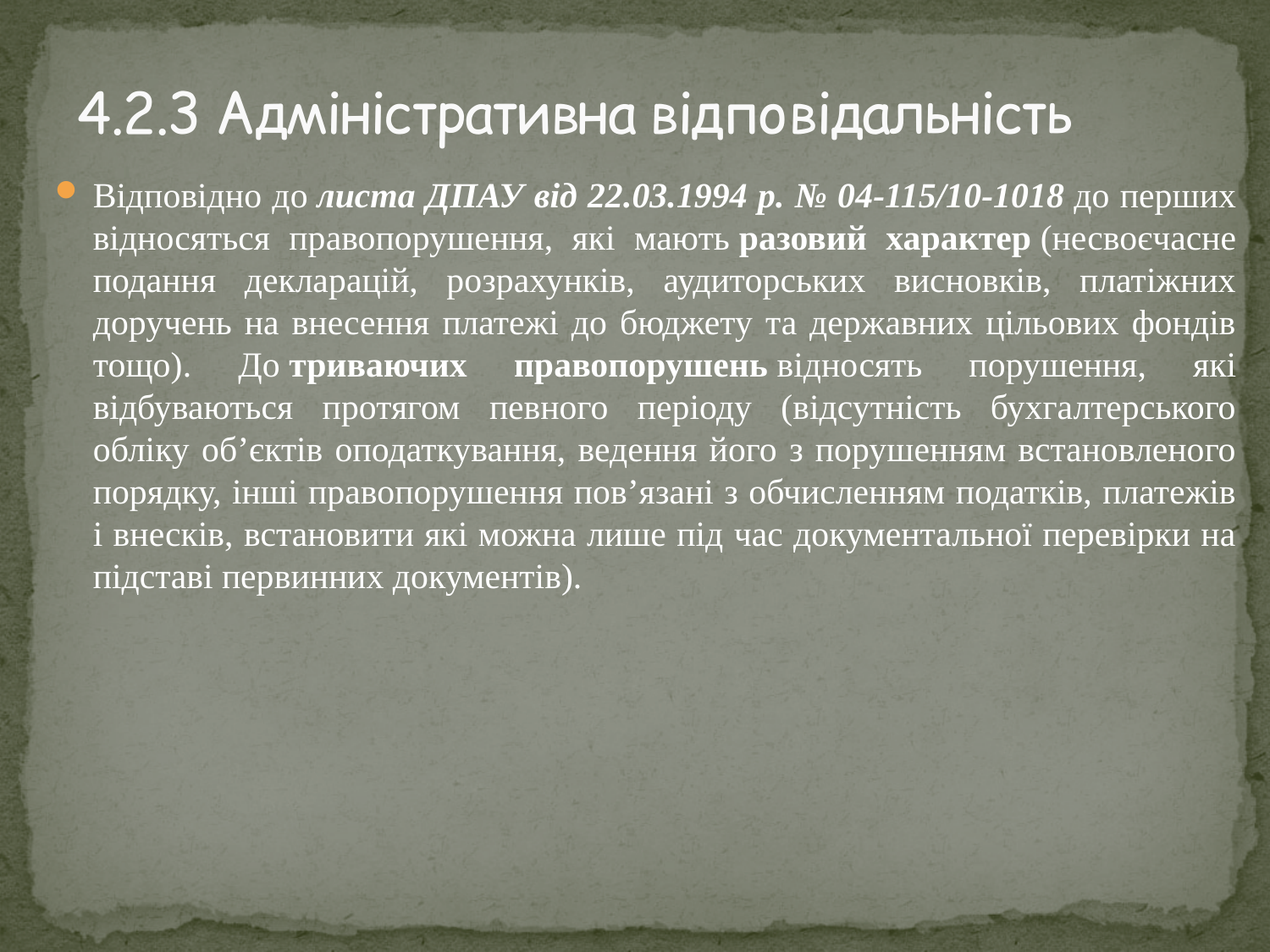

# 4.2.3 Адміністративна відповідальність
Відповідно до листа ДПАУ від 22.03.1994 р. № 04-115/10-1018 до перших відносяться правопорушення, які мають разовий характер (несвоєчасне подання декларацій, розрахунків, аудиторських висновків, платіжних доручень на внесення платежі до бюджету та державних цільових фондів тощо). До триваючих правопорушень відносять порушення, які відбуваються протягом певного періоду (відсутність бухгалтерського обліку об’єктів оподаткування, ведення його з порушенням встановленого порядку, інші правопорушення пов’язані з обчисленням податків, платежів і внесків, встановити які можна лише під час документальної перевірки на підставі первинних документів).